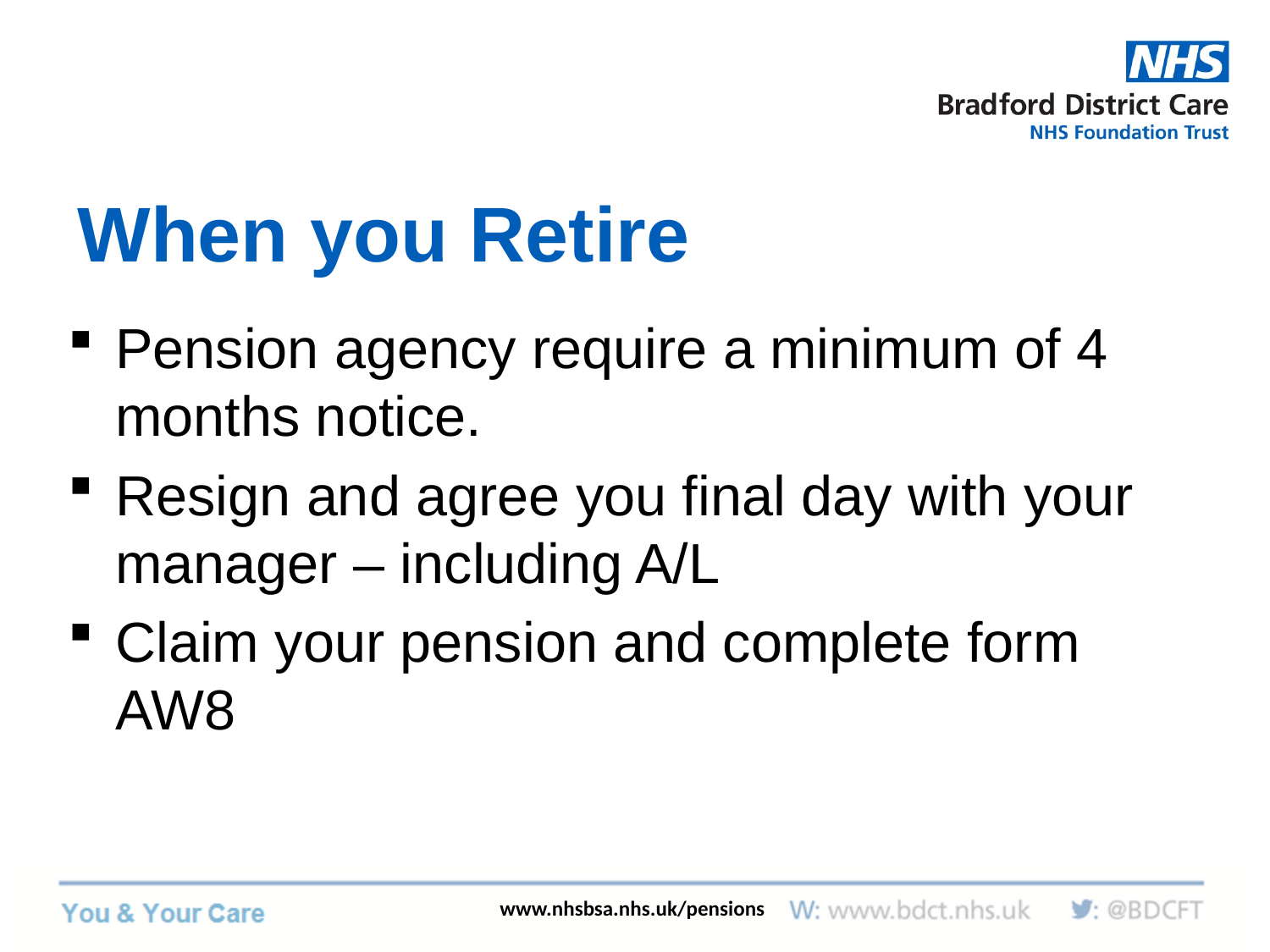

# When you Retire
Pension agency require a minimum of 4 months notice.
Resign and agree you final day with your manager – including A/L
Claim your pension and complete form AW8

www.nhsbsa.nhs.uk/pensions